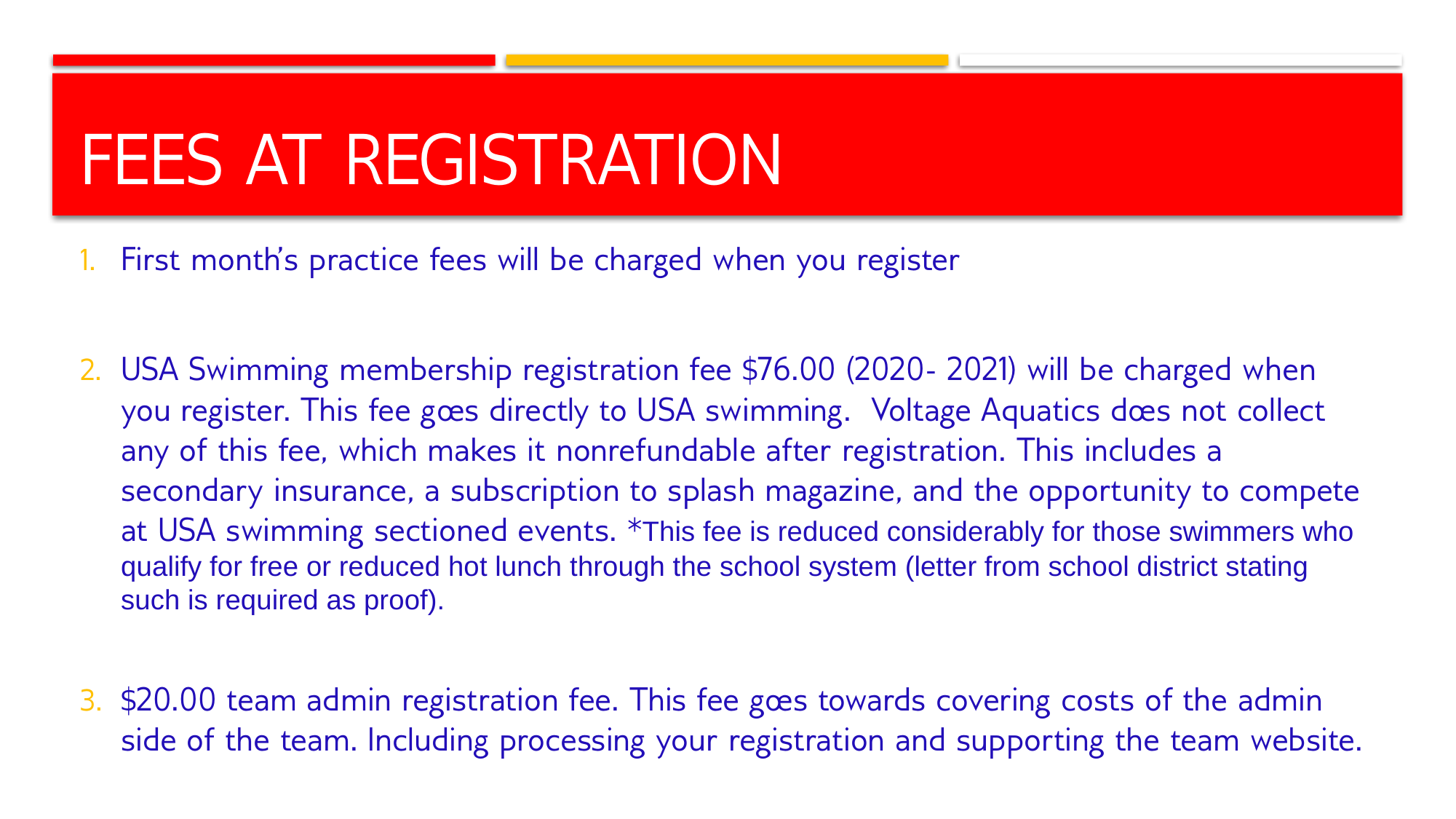

# Fees at Registration
First month’s practice fees will be charged when you register

USA Swimming membership registration fee $76.00 (2020- 2021) will be charged when you register. This fee goes directly to USA swimming.  Voltage Aquatics does not collect any of this fee, which makes it nonrefundable after registration. This includes a secondary insurance, a subscription to splash magazine, and the opportunity to compete at USA swimming sectioned events. *This fee is reduced considerably for those swimmers who qualify for free or reduced hot lunch through the school system (letter from school district stating such is required as proof).

$20.00 team admin registration fee. This fee goes towards covering costs of the admin side of the team. Including processing your registration and supporting the team website.